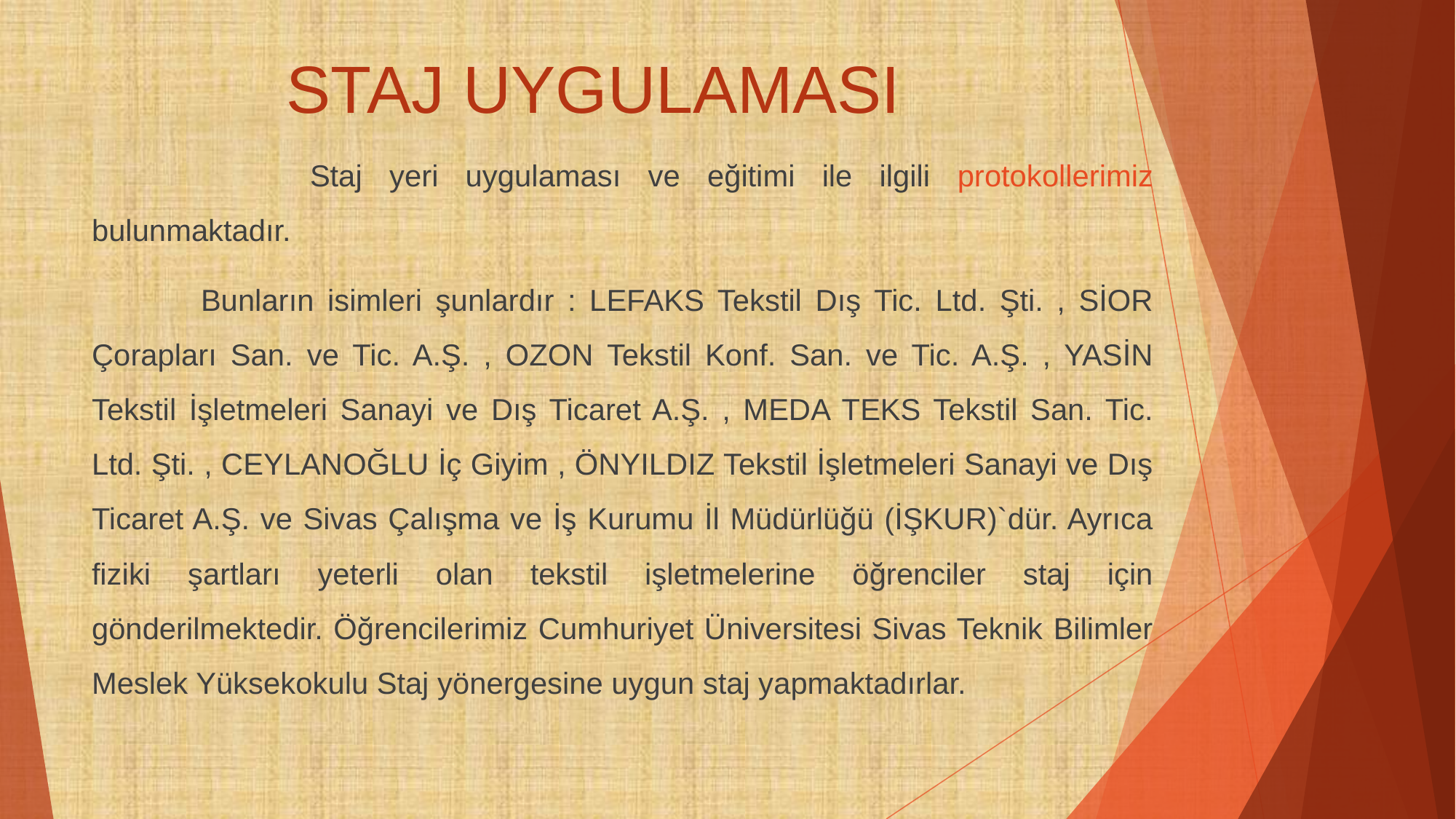

# STAJ UYGULAMASI
		Staj yeri uygulaması ve eğitimi ile ilgili protokollerimiz bulunmaktadır.
	Bunların isimleri şunlardır : LEFAKS Tekstil Dış Tic. Ltd. Şti. , SİOR Çorapları San. ve Tic. A.Ş. , OZON Tekstil Konf. San. ve Tic. A.Ş. , YASİN Tekstil İşletmeleri Sanayi ve Dış Ticaret A.Ş. , MEDA TEKS Tekstil San. Tic. Ltd. Şti. , CEYLANOĞLU İç Giyim , ÖNYILDIZ Tekstil İşletmeleri Sanayi ve Dış Ticaret A.Ş. ve Sivas Çalışma ve İş Kurumu İl Müdürlüğü (İŞKUR)`dür. Ayrıca fiziki şartları yeterli olan tekstil işletmelerine öğrenciler staj için gönderilmektedir. Öğrencilerimiz Cumhuriyet Üniversitesi Sivas Teknik Bilimler Meslek Yüksekokulu Staj yönergesine uygun staj yapmaktadırlar.